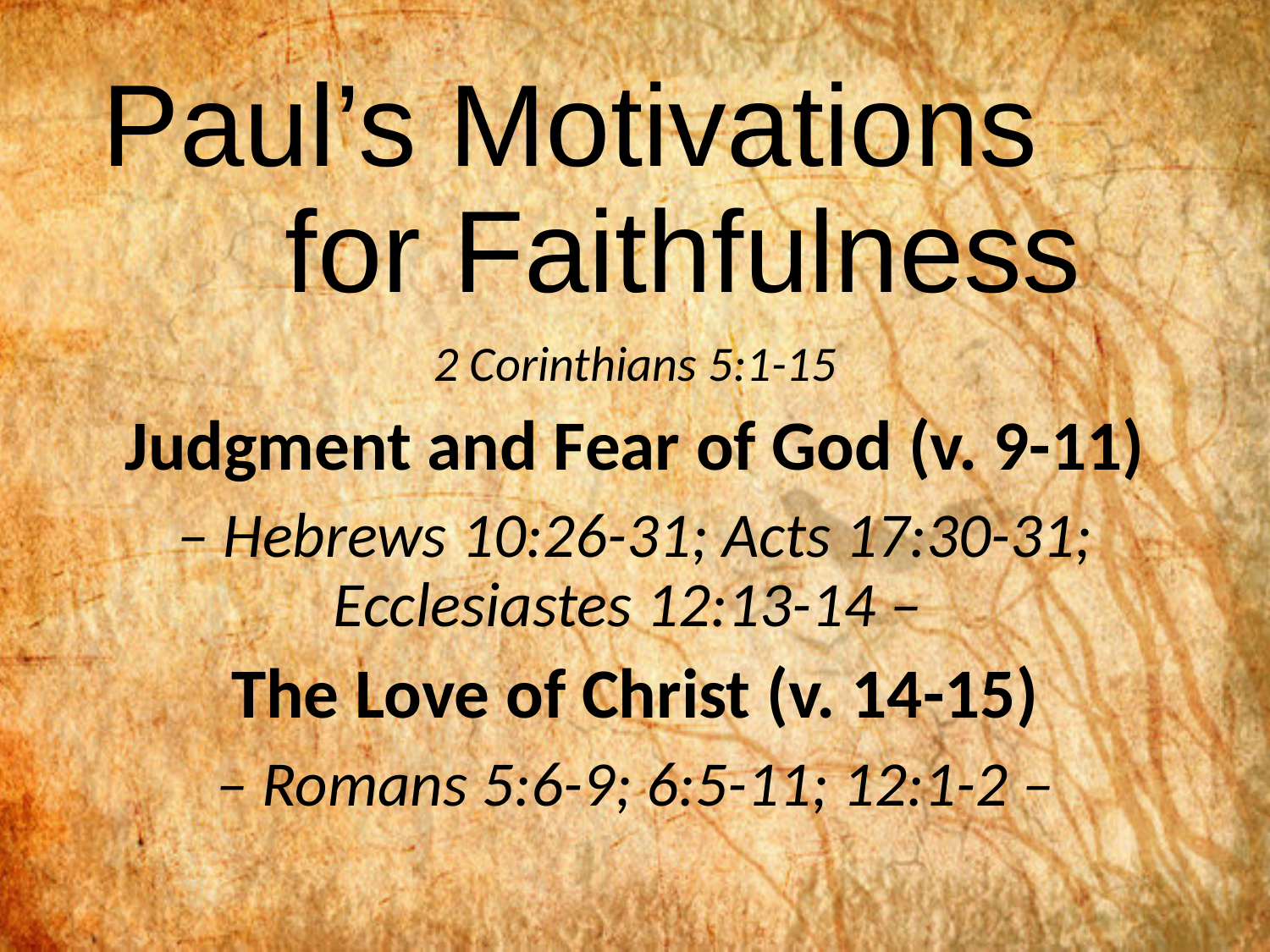

# Paul’s Motivations        for Faithfulness
2 Corinthians 5:1-15
Judgment and Fear of God (v. 9-11)
– Hebrews 10:26-31; Acts 17:30-31; Ecclesiastes 12:13-14 –
The Love of Christ (v. 14-15)
– Romans 5:6-9; 6:5-11; 12:1-2 –